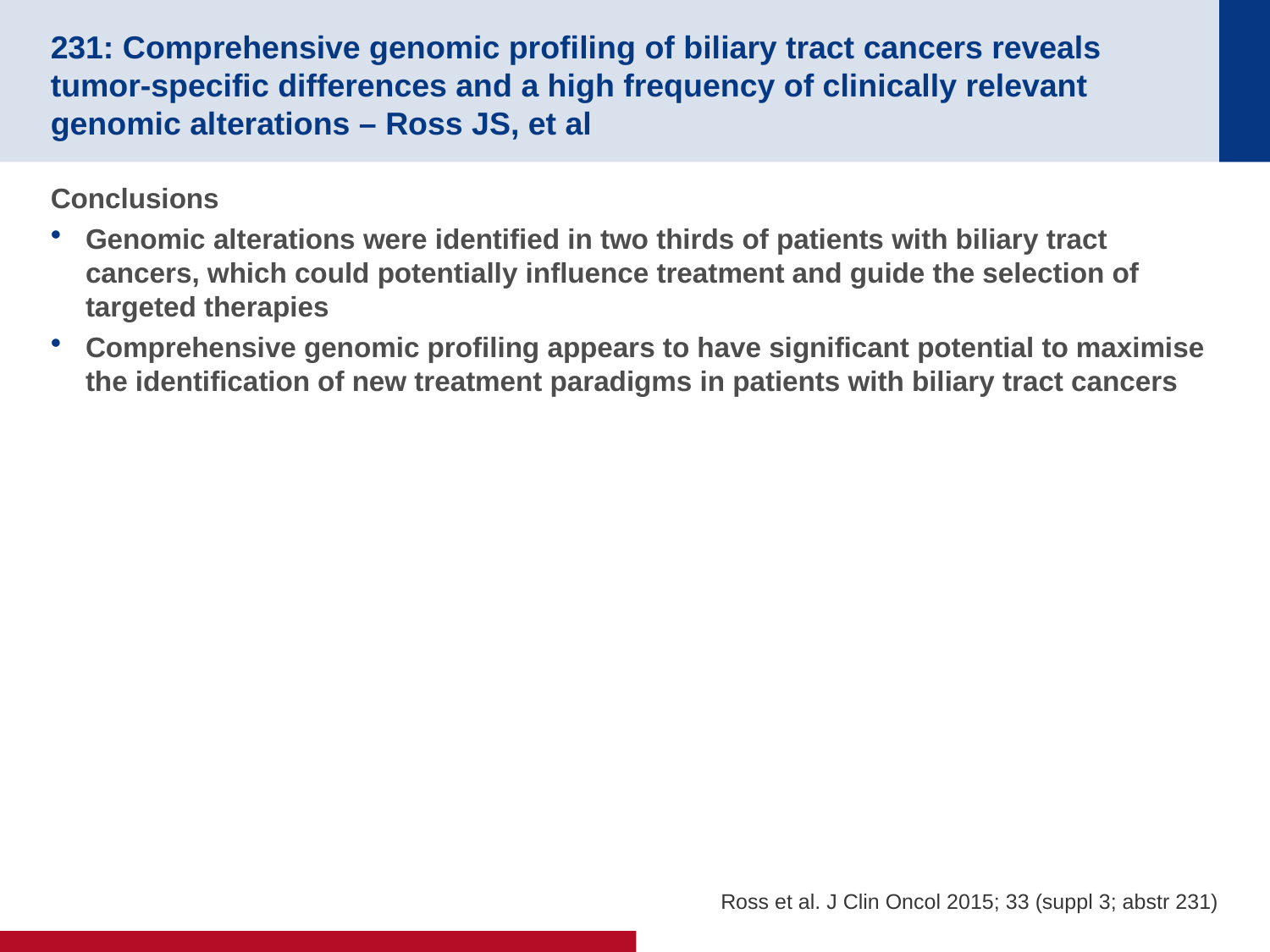

# 231: Comprehensive genomic profiling of biliary tract cancers reveals tumor-specific differences and a high frequency of clinically relevant genomic alterations – Ross JS, et al
Conclusions
Genomic alterations were identified in two thirds of patients with biliary tract cancers, which could potentially influence treatment and guide the selection of targeted therapies
Comprehensive genomic profiling appears to have significant potential to maximise the identification of new treatment paradigms in patients with biliary tract cancers
Ross et al. J Clin Oncol 2015; 33 (suppl 3; abstr 231)